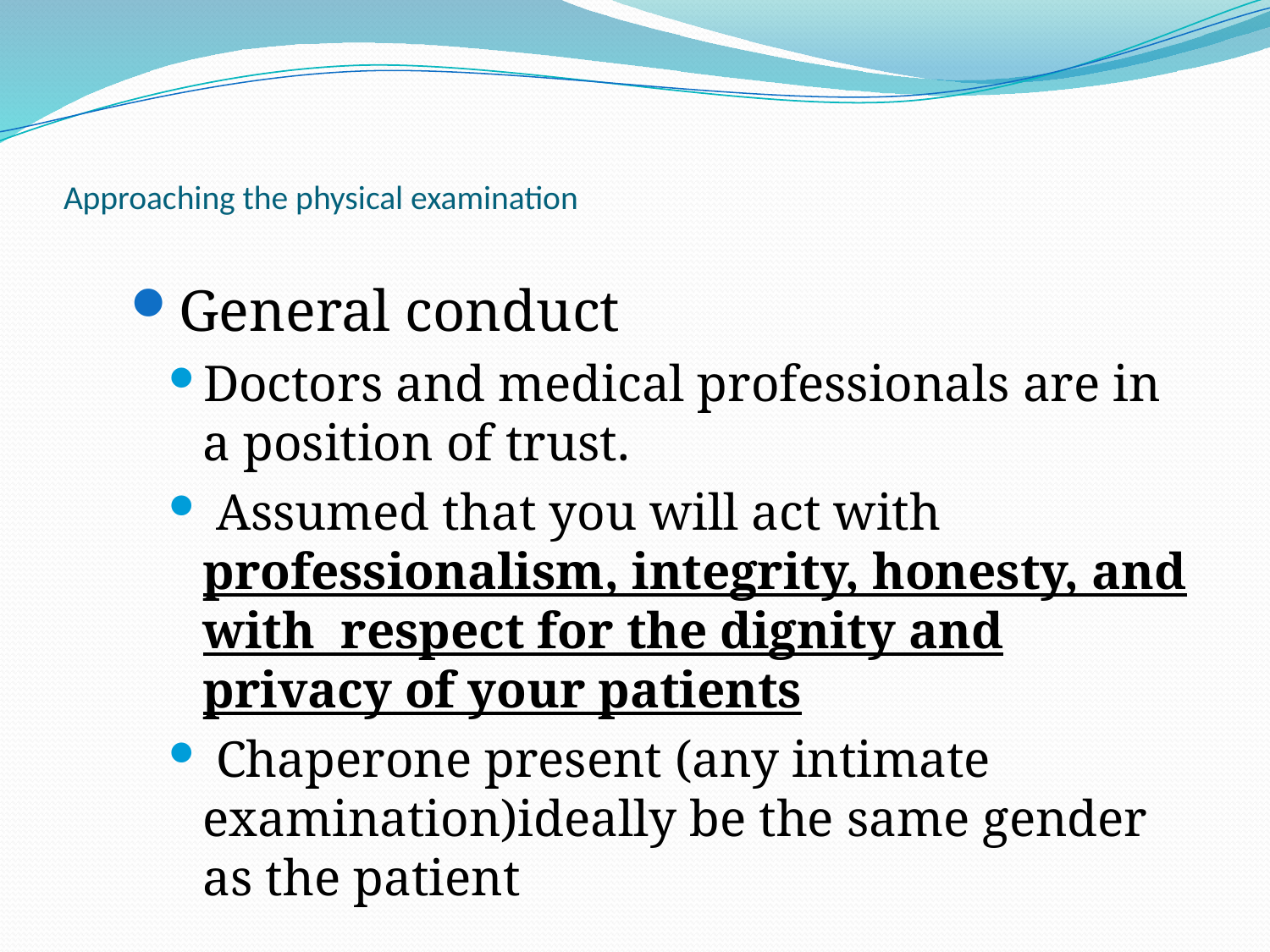

# Approaching the physical examination
General conduct
Doctors and medical professionals are in a position of trust.
 Assumed that you will act with professionalism, integrity, honesty, and with  respect for the dignity and privacy of your patients
 Chaperone present (any intimate examination)ideally be the same gender as the patient